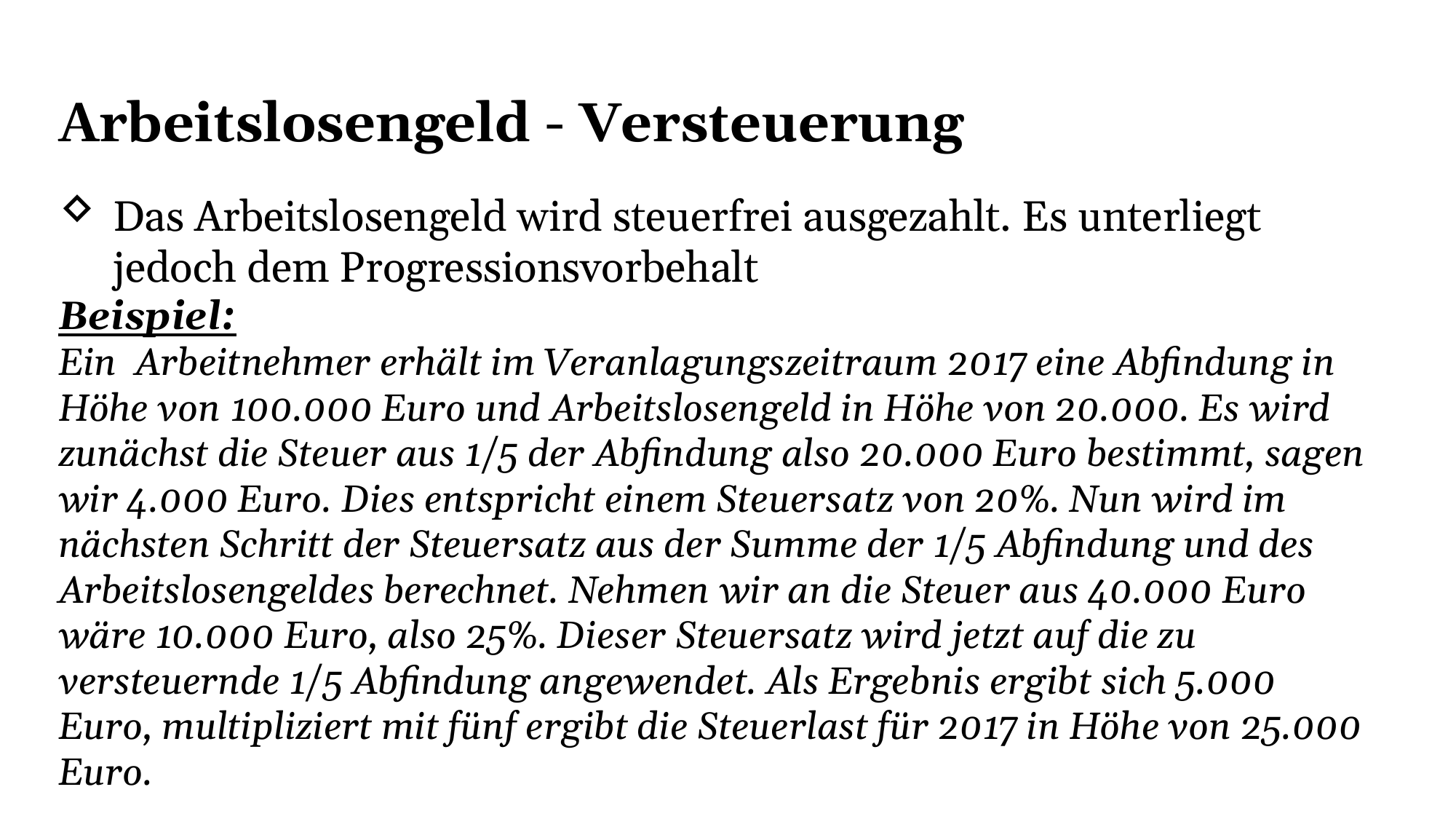

Arbeitslosengeld - Versteuerung
Das Arbeitslosengeld wird steuerfrei ausgezahlt. Es unterliegt jedoch dem Progressionsvorbehalt
Beispiel:
Ein  Arbeitnehmer erhält im Veranlagungszeitraum 2017 eine Abfindung in Höhe von 100.000 Euro und Arbeitslosengeld in Höhe von 20.000. Es wird zunächst die Steuer aus 1/5 der Abfindung also 20.000 Euro bestimmt, sagen wir 4.000 Euro. Dies entspricht einem Steuersatz von 20%. Nun wird im nächsten Schritt der Steuersatz aus der Summe der 1/5 Abfindung und des Arbeitslosengeldes berechnet. Nehmen wir an die Steuer aus 40.000 Euro wäre 10.000 Euro, also 25%. Dieser Steuersatz wird jetzt auf die zu versteuernde 1/5 Abfindung angewendet. Als Ergebnis ergibt sich 5.000 Euro, multipliziert mit fünf ergibt die Steuerlast für 2017 in Höhe von 25.000 Euro.